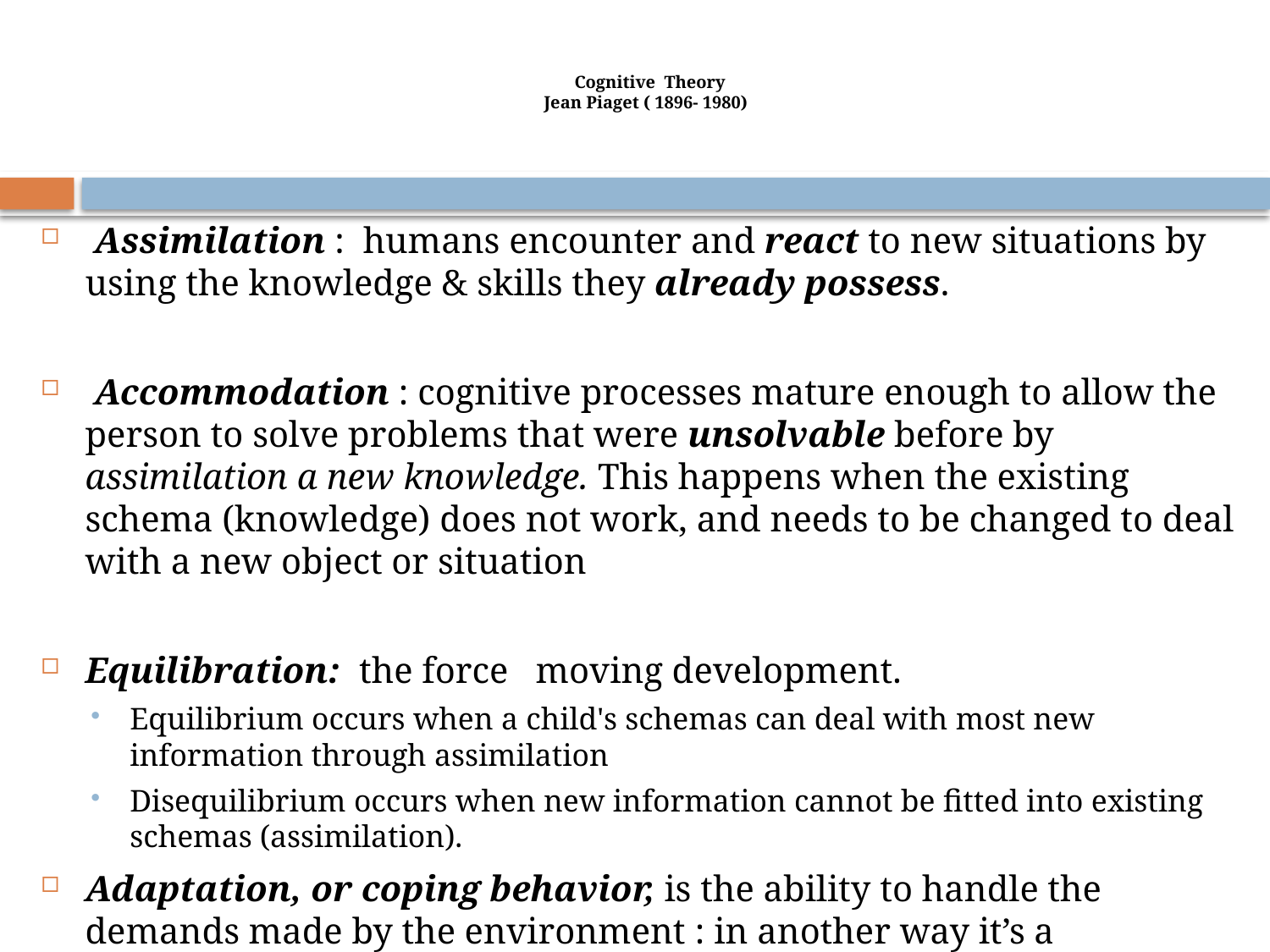

# Cognitive  Theory Jean Piaget ( 1896- 1980)
 Assimilation :  humans encounter and react to new situations by using the knowledge & skills they already possess.

 Accommodation : cognitive processes mature enough to allow the person to solve problems that were unsolvable before by assimilation a new knowledge. This happens when the existing schema (knowledge) does not work, and needs to be changed to deal with a new object or situation

Equilibration:  the force   moving development.
Equilibrium occurs when a child's schemas can deal with most new information through assimilation
Disequilibrium occurs when new information cannot be fitted into existing schemas (assimilation).
Adaptation, or coping behavior, is the ability to handle the demands made by the environment : in another way it’s a development .